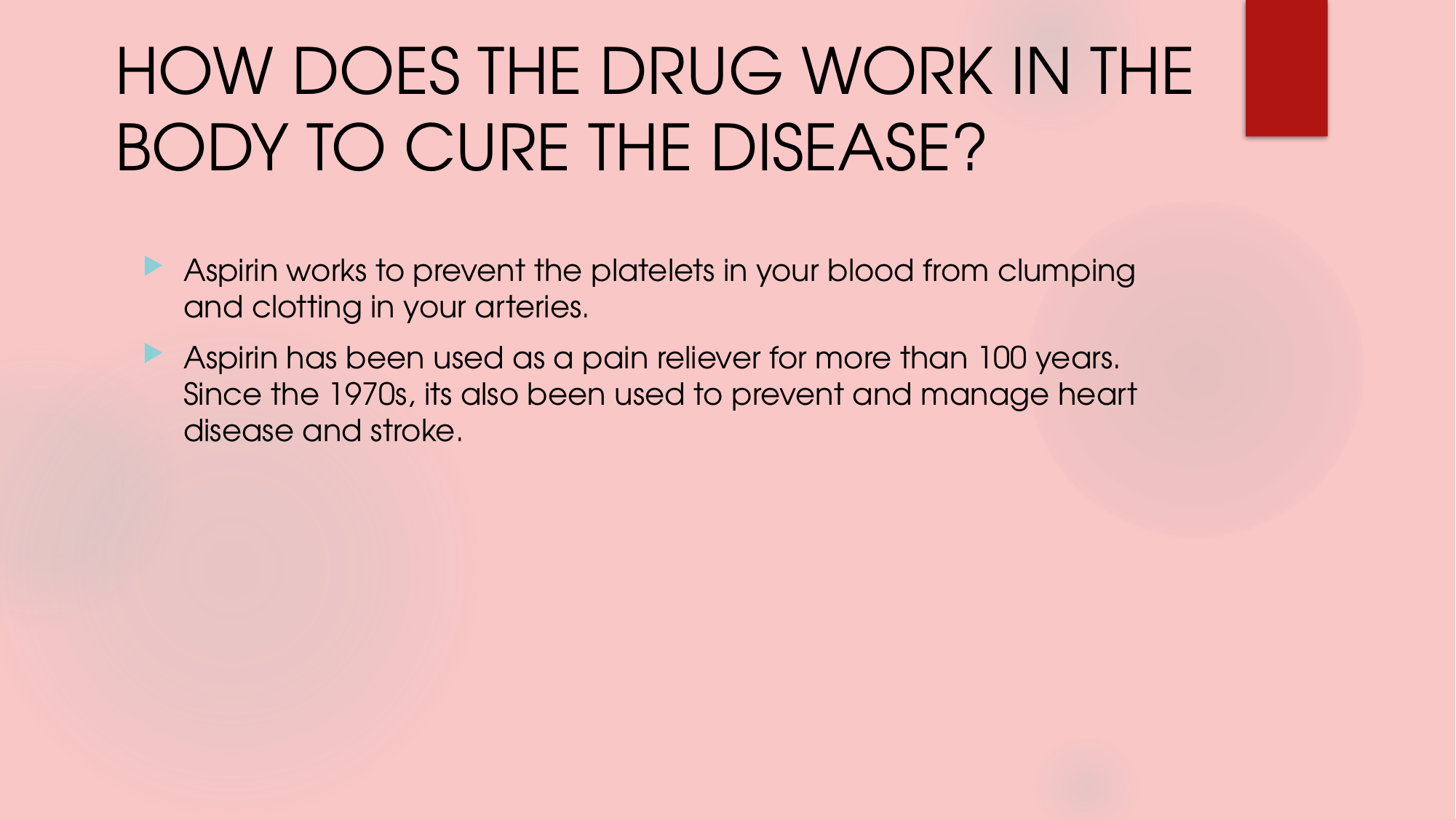

# HOW DOES THE DRUG WORK IN THE BODY TO CURE THE DISEASE?
Aspirin works to prevent the platelets in your blood from clumping and clotting in your arteries.
Aspirin has been used as a pain reliever for more than 100 years. Since the 1970s, its also been used to prevent and manage heart disease and stroke.